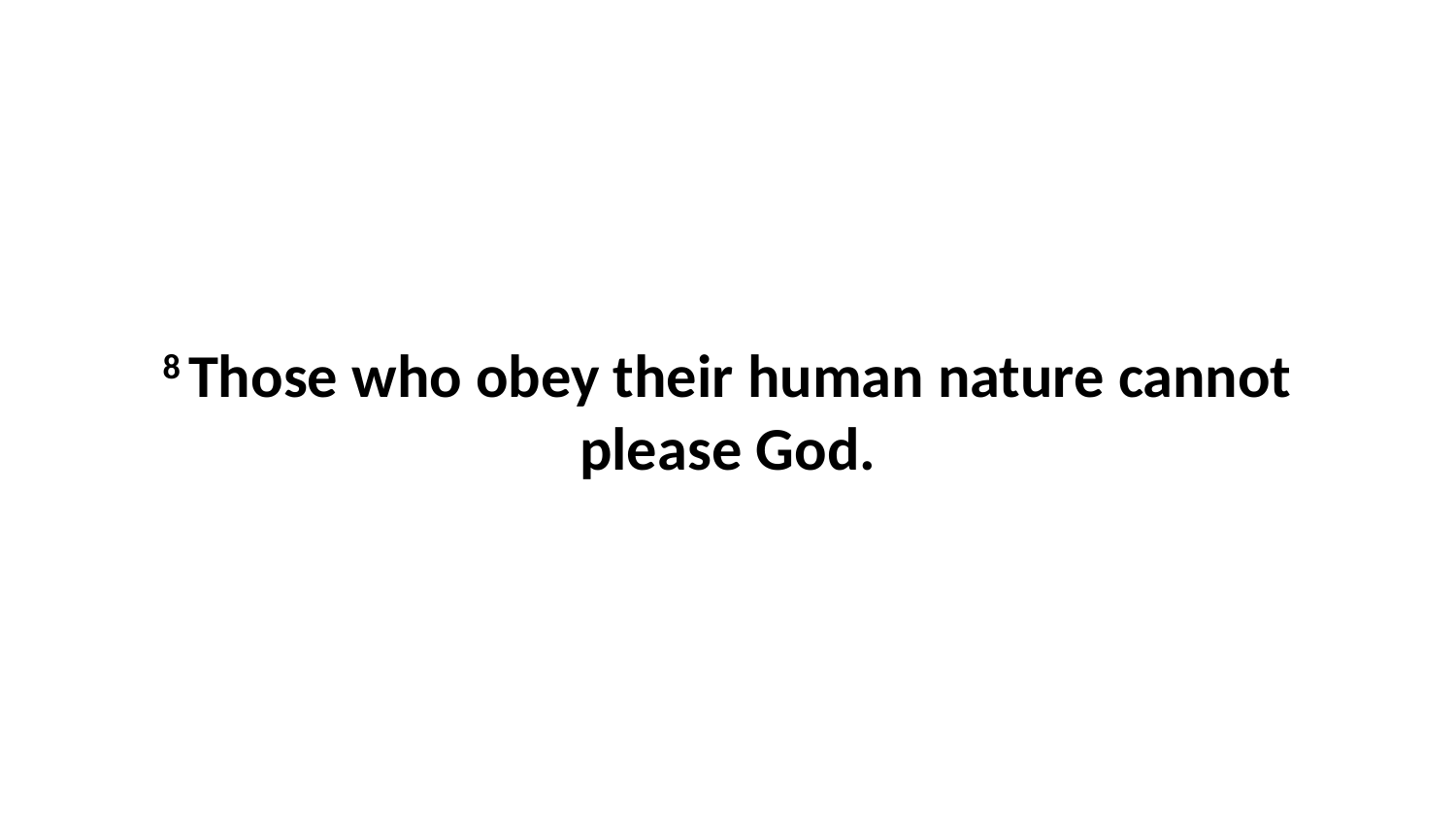

8 Those who obey their human nature cannot please God.